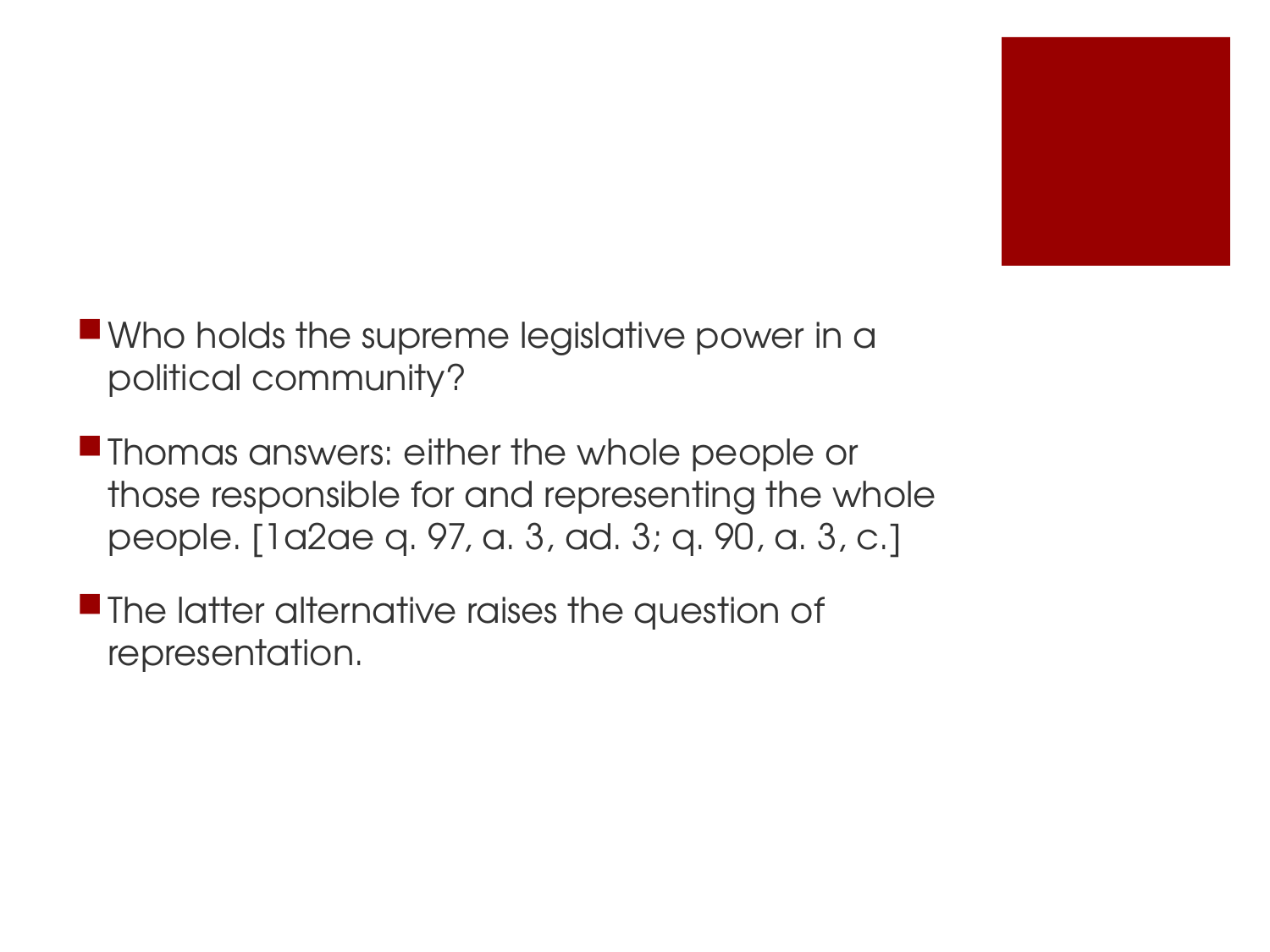

#
Who holds the supreme legislative power in a political community?
Thomas answers: either the whole people or those responsible for and representing the whole people. [1a2ae q. 97, a. 3, ad. 3; q. 90, a. 3, c.]
The latter alternative raises the question of representation.